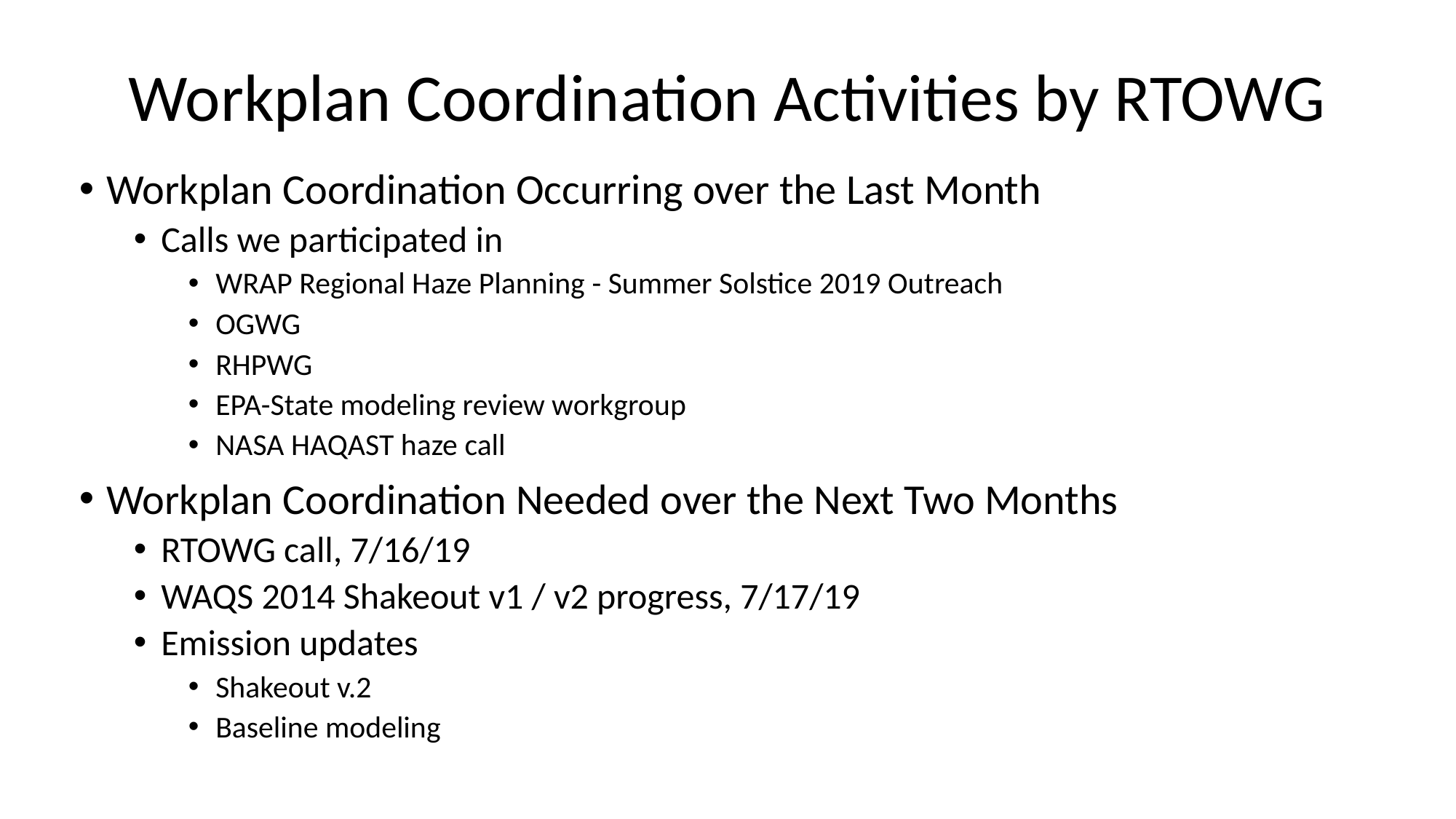

# Workplan Coordination Activities by RTOWG
Workplan Coordination Occurring over the Last Month
Calls we participated in
WRAP Regional Haze Planning - Summer Solstice 2019 Outreach
OGWG
RHPWG
EPA-State modeling review workgroup
NASA HAQAST haze call
Workplan Coordination Needed over the Next Two Months
RTOWG call, 7/16/19
WAQS 2014 Shakeout v1 / v2 progress, 7/17/19
Emission updates
Shakeout v.2
Baseline modeling